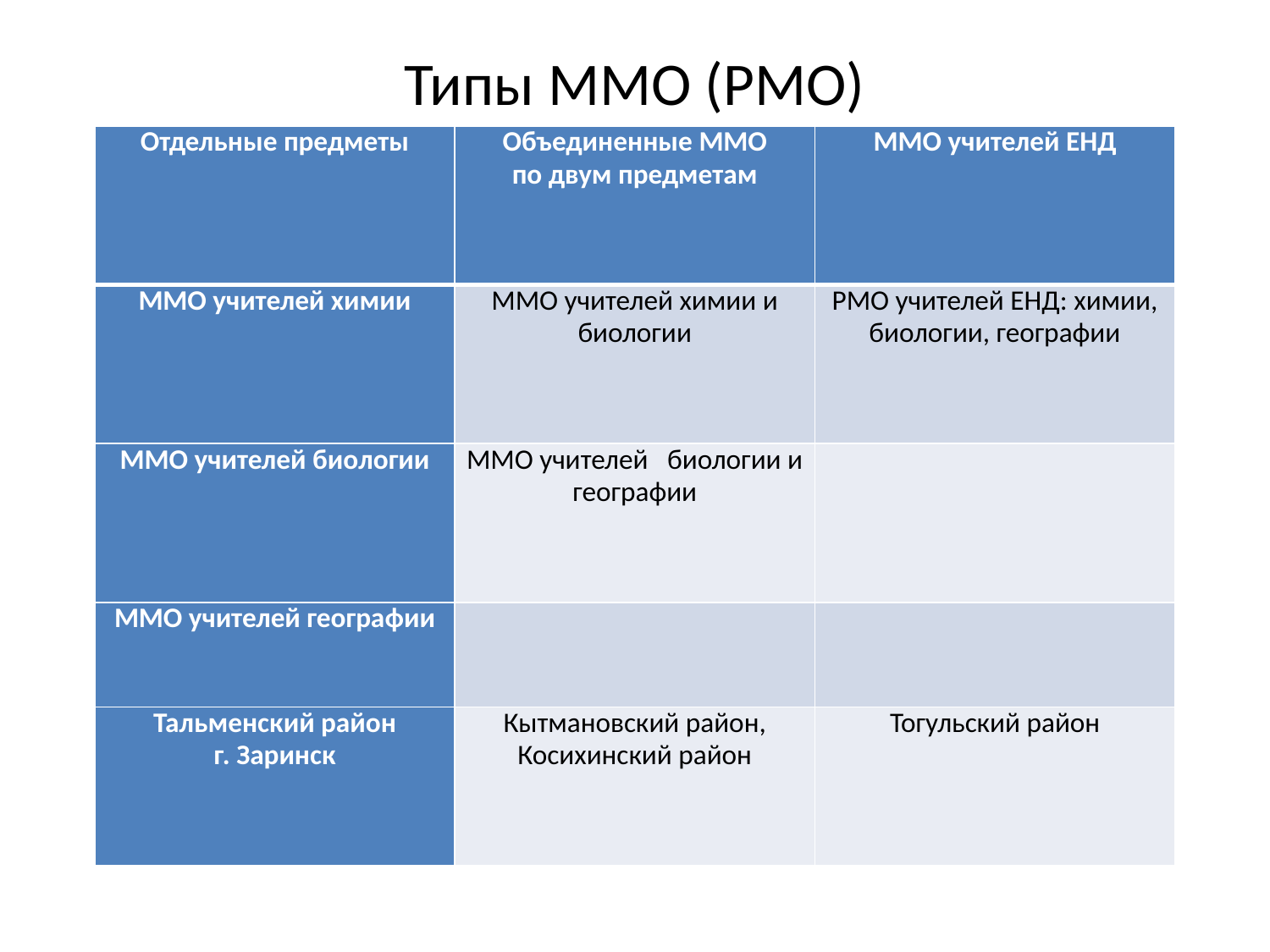

# Типы ММО (РМО)
| Отдельные предметы | Объединенные ММО по двум предметам | ММО учителей ЕНД |
| --- | --- | --- |
| ММО учителей химии | ММО учителей химии и биологии | РМО учителей ЕНД: химии, биологии, географии |
| ММО учителей биологии | ММО учителей биологии и географии |  |
| ММО учителей географии |  |  |
| Тальменский район г. Заринск | Кытмановский район, Косихинский район | Тогульский район |